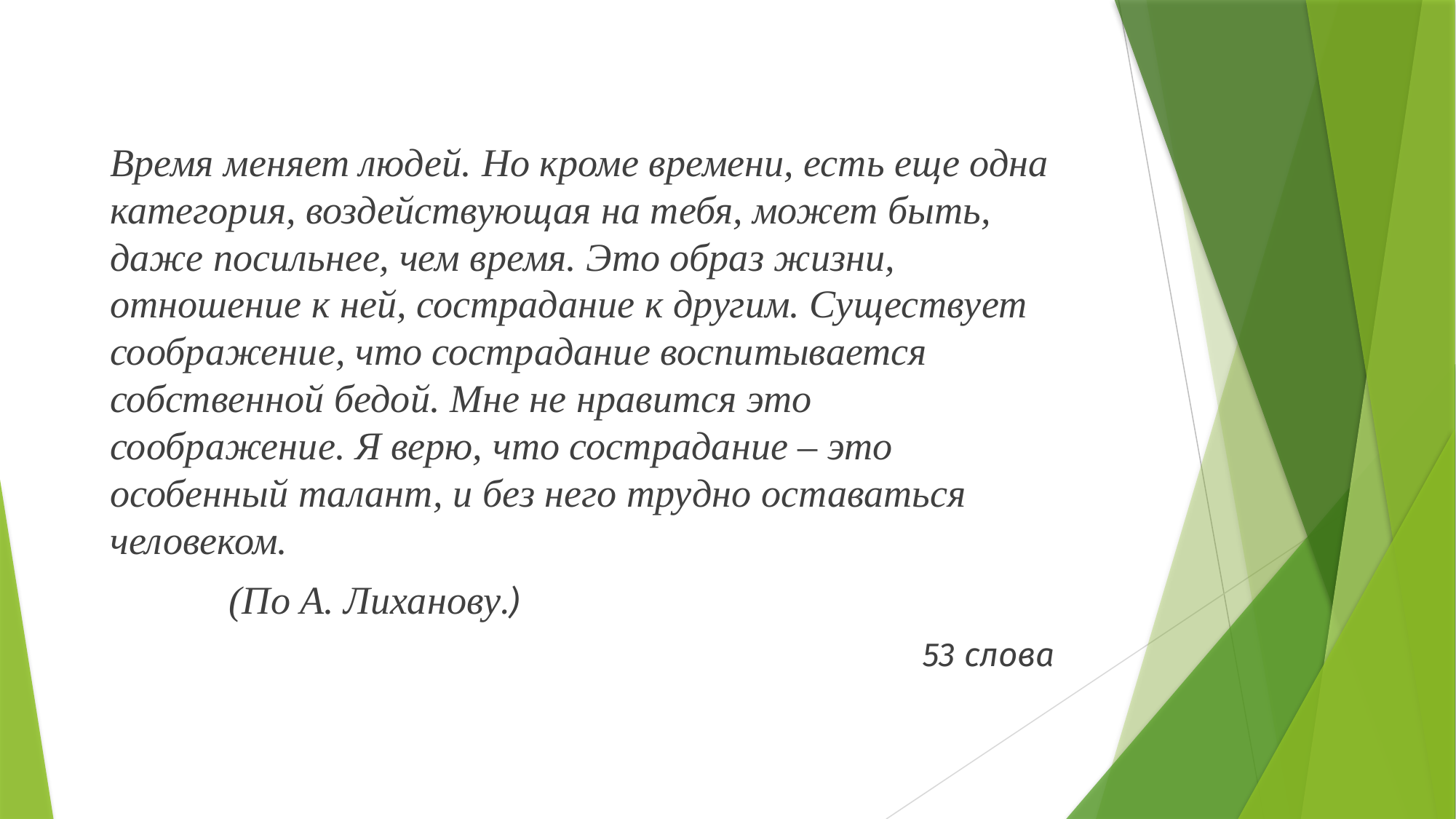

Время меняет людей. Но кроме времени, есть еще одна категория, воздействующая на тебя, может быть, даже посильнее, чем время. Это образ жизни, отношение к ней, сострадание к другим. Существует соображение, что сострадание воспитывается собственной бедой. Мне не нравится это соображение. Я верю, что сострадание – это особенный талант, и без него трудно оставаться человеком.
	 (По А. Лиханову.)
53 слова